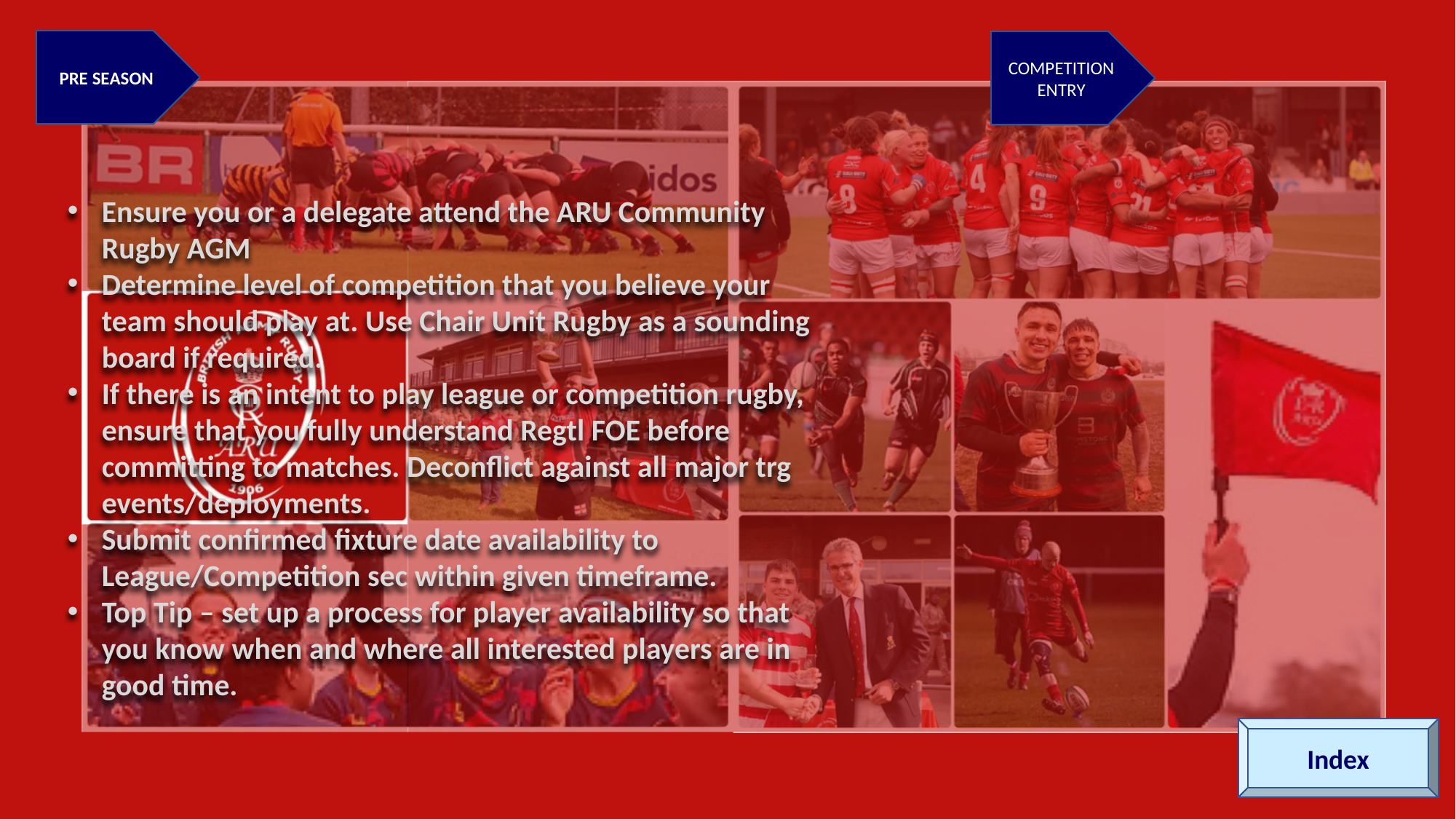

PRE SEASON
COMPETITION ENTRY
Ensure you or a delegate attend the ARU Community Rugby AGM
Determine level of competition that you believe your team should play at. Use Chair Unit Rugby as a sounding board if required.
If there is an intent to play league or competition rugby, ensure that you fully understand Regtl FOE before committing to matches. Deconflict against all major trg events/deployments.
Submit confirmed fixture date availability to League/Competition sec within given timeframe.
Top Tip – set up a process for player availability so that you know when and where all interested players are in good time.
Index